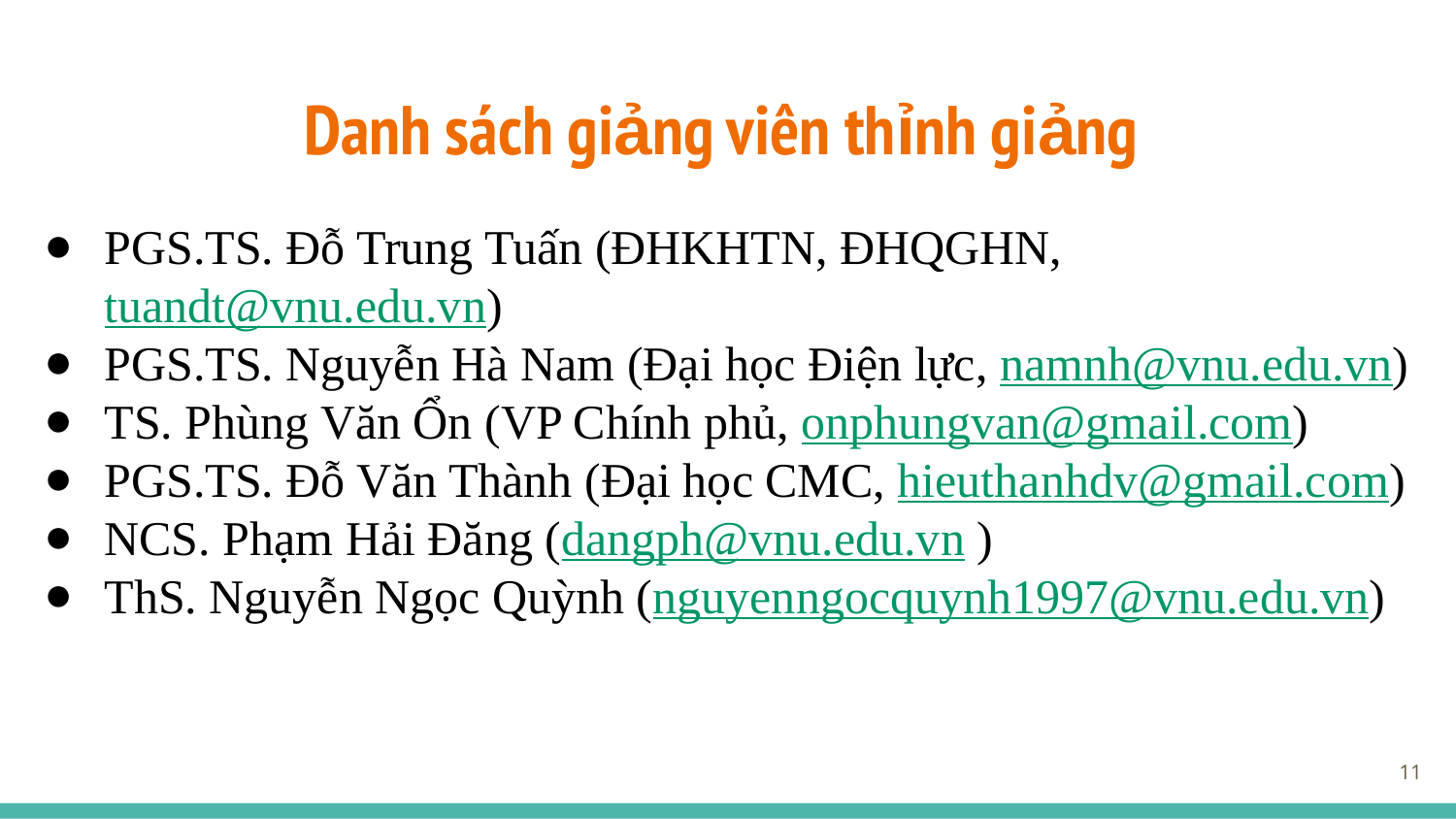

# Danh sách giảng viên thỉnh giảng

PGS.TS. Đỗ Trung Tuấn (ĐHKHTN, ĐHQGHN, tuandt@vnu.edu.vn)
PGS.TS. Nguyễn Hà Nam (Đại học Điện lực, namnh@vnu.edu.vn)
TS. Phùng Văn Ổn (VP Chính phủ, onphungvan@gmail.com)
PGS.TS. Đỗ Văn Thành (Đại học CMC, hieuthanhdv@gmail.com)
NCS. Phạm Hải Đăng (dangph@vnu.edu.vn )
ThS. Nguyễn Ngọc Quỳnh (nguyenngocquynh1997@vnu.edu.vn)

11